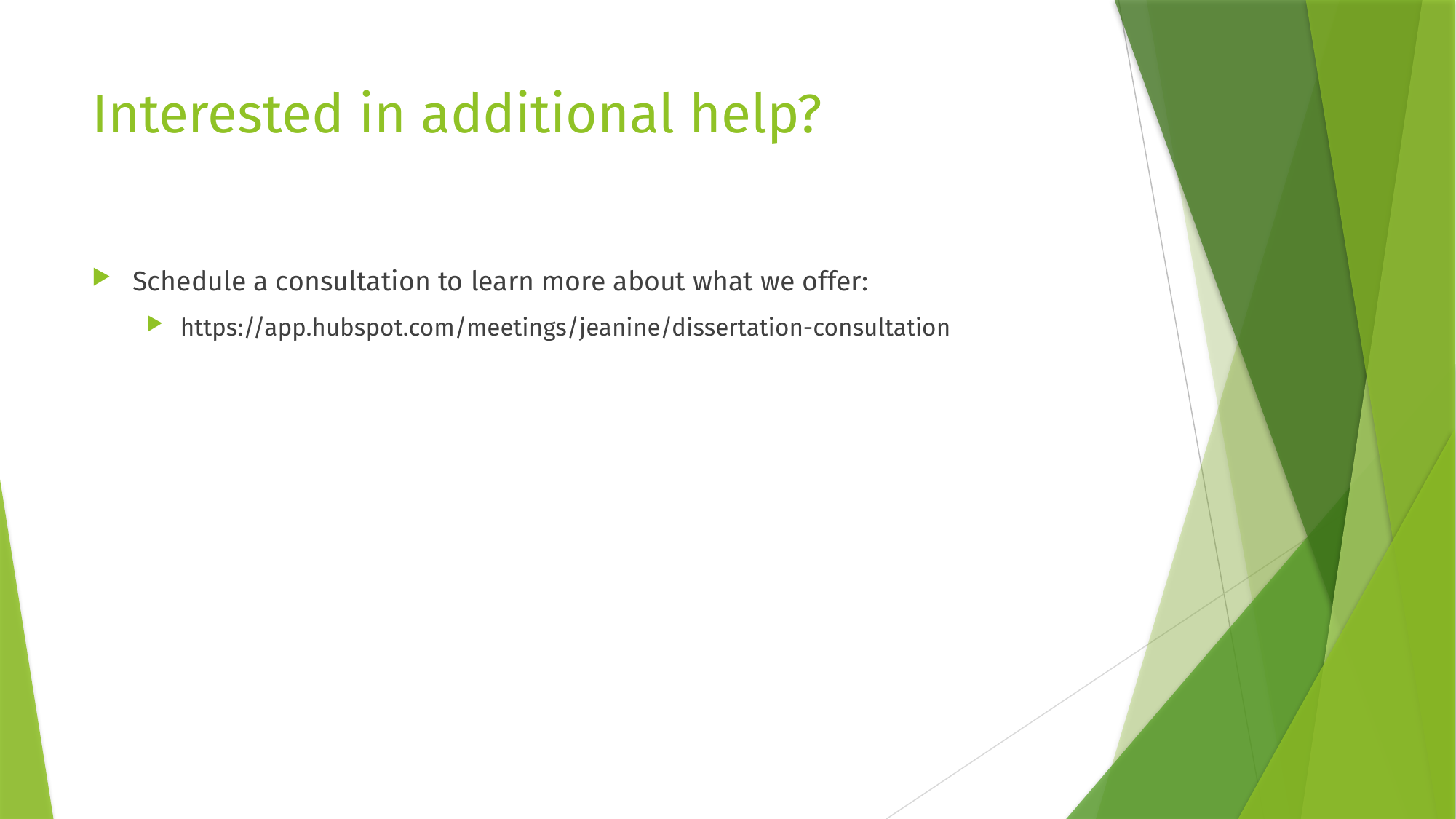

# Interested in additional help?
Schedule a consultation to learn more about what we offer:
https://app.hubspot.com/meetings/jeanine/dissertation-consultation